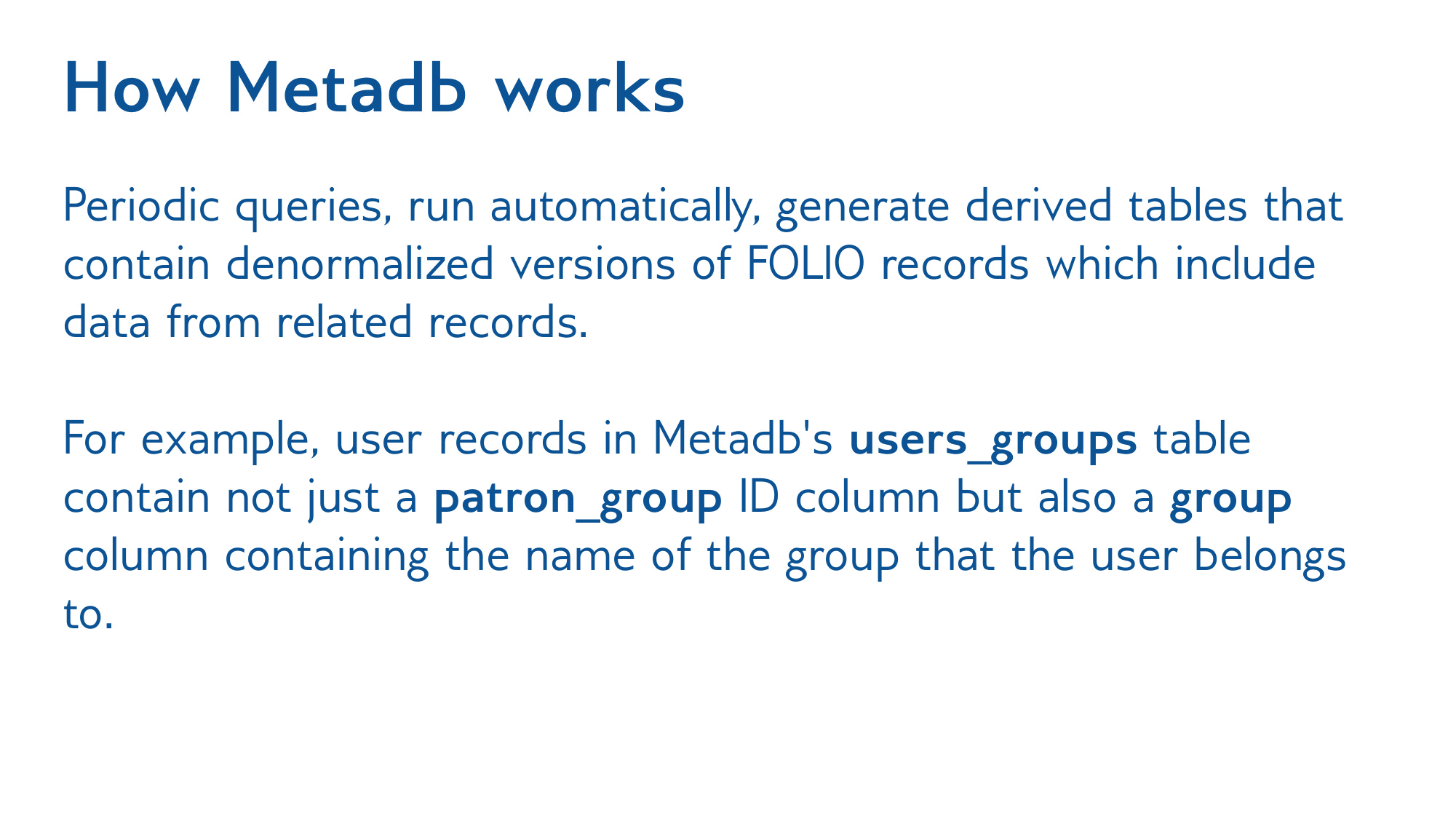

How Metadb works

Periodic queries, run automatically, generate derived tables that contain denormalized versions of FOLIO records which include data from related records.

For example, user records in Metadb's users_groups table contain not just a patron_group ID column but also a group column containing the name of the group that the user belongs to.